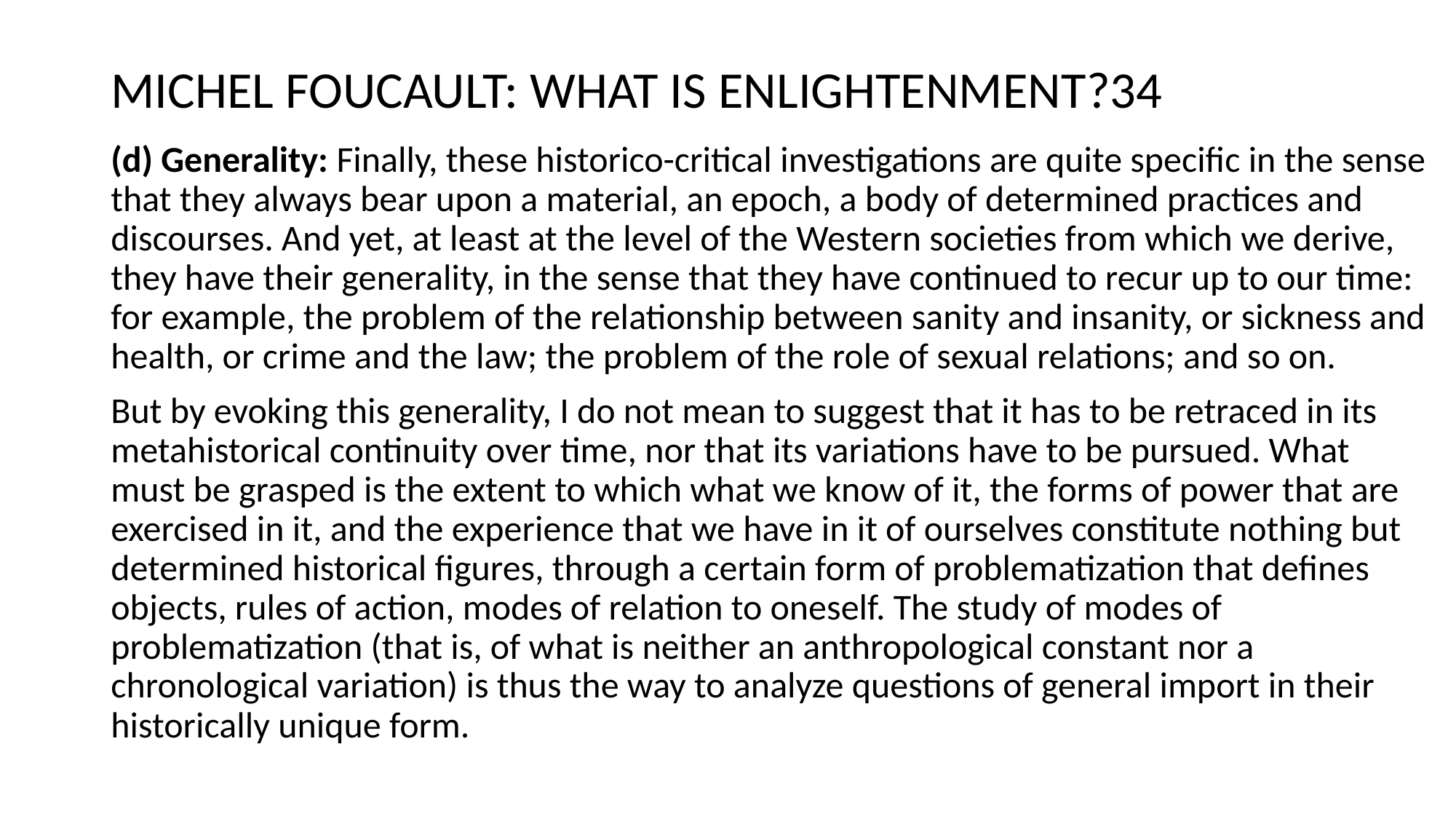

# MICHEL FOUCAULT: WHAT IS ENLIGHTENMENT?34
(d) Generality: Finally, these historico-critical investigations are quite specific in the sense that they always bear upon a material, an epoch, a body of determined practices and discourses. And yet, at least at the level of the Western societies from which we derive, they have their generality, in the sense that they have continued to recur up to our time: for example, the problem of the relationship between sanity and insanity, or sickness and health, or crime and the law; the problem of the role of sexual relations; and so on.
But by evoking this generality, I do not mean to suggest that it has to be retraced in its metahistorical continuity over time, nor that its variations have to be pursued. What must be grasped is the extent to which what we know of it, the forms of power that are exercised in it, and the experience that we have in it of ourselves constitute nothing but determined historical figures, through a certain form of problematization that defines objects, rules of action, modes of relation to oneself. The study of modes of problematization (that is, of what is neither an anthropological constant nor a chronological variation) is thus the way to analyze questions of general import in their historically unique form.